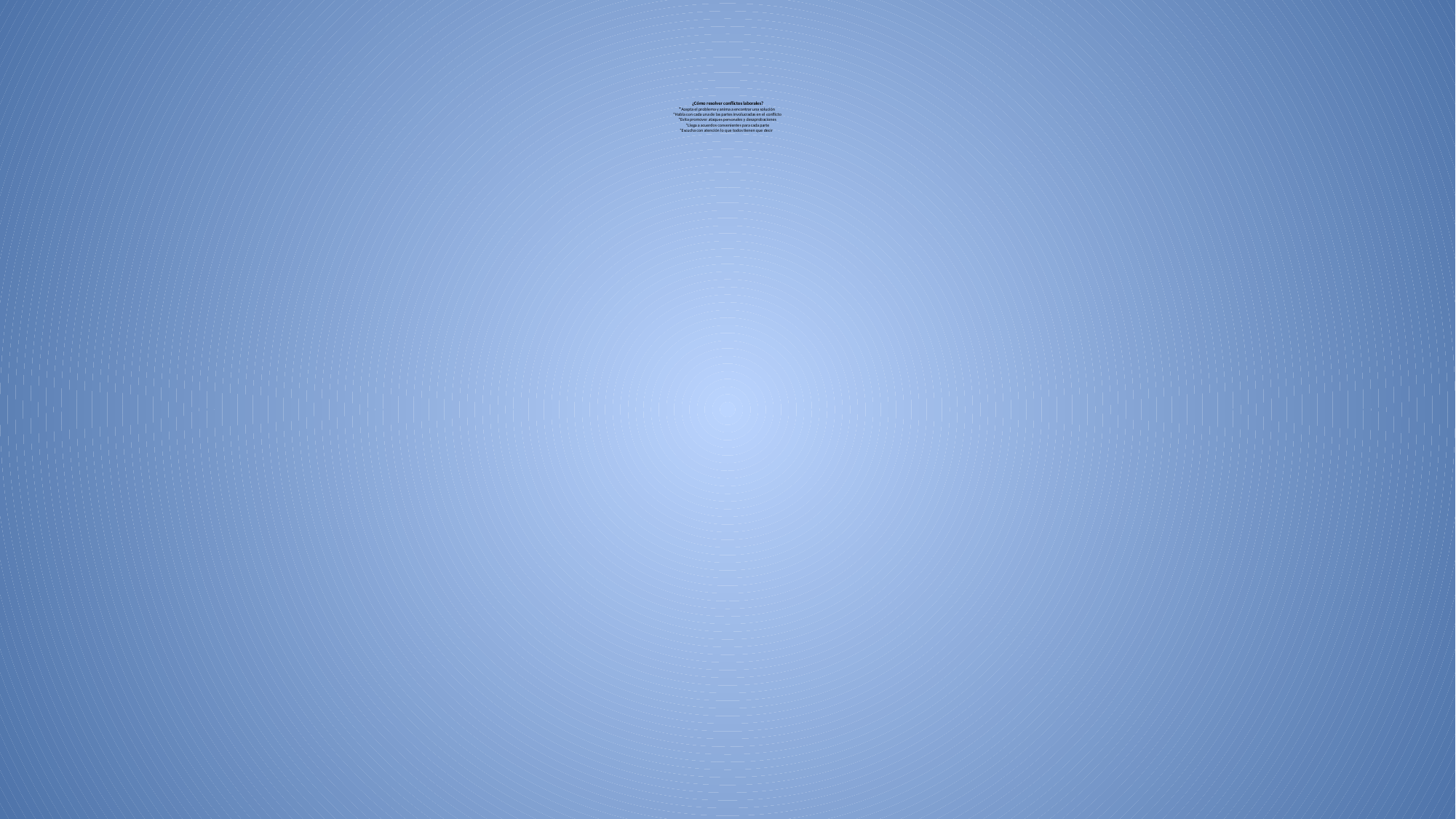

# ¿Cómo resolver conflictos laborales? *Acepta el problema y anima a encontrar una solución *Habla con cada una de las partes involucradas en el conflicto *Evita promover ataques personales y desaprobaciones *Llega a acuerdos convenientes para cada parte *Escucha con atención lo que todos tienen que decir